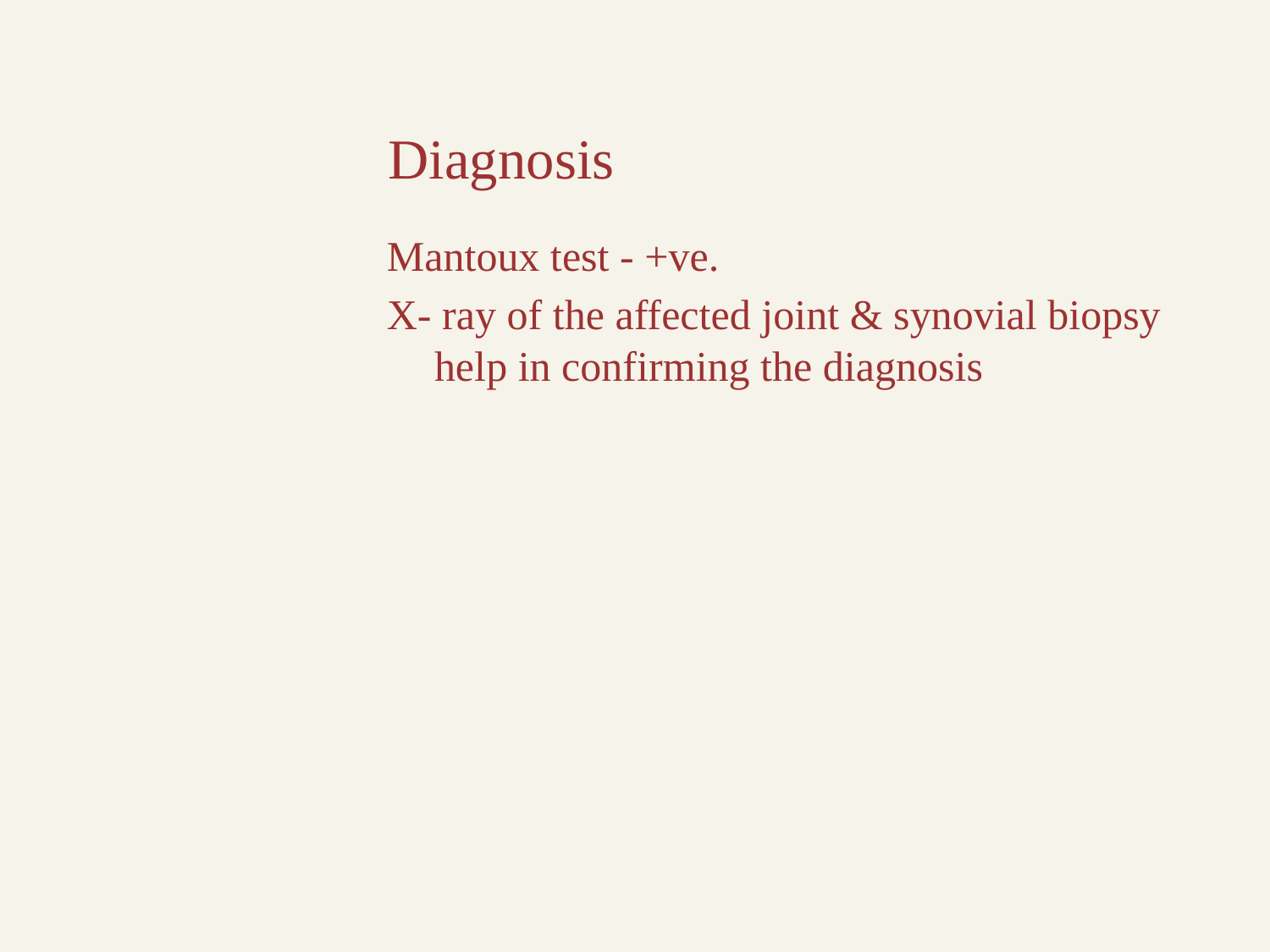

# Diagnosis
Mantoux test - +ve.
X- ray of the affected joint & synovial biopsy help in confirming the diagnosis